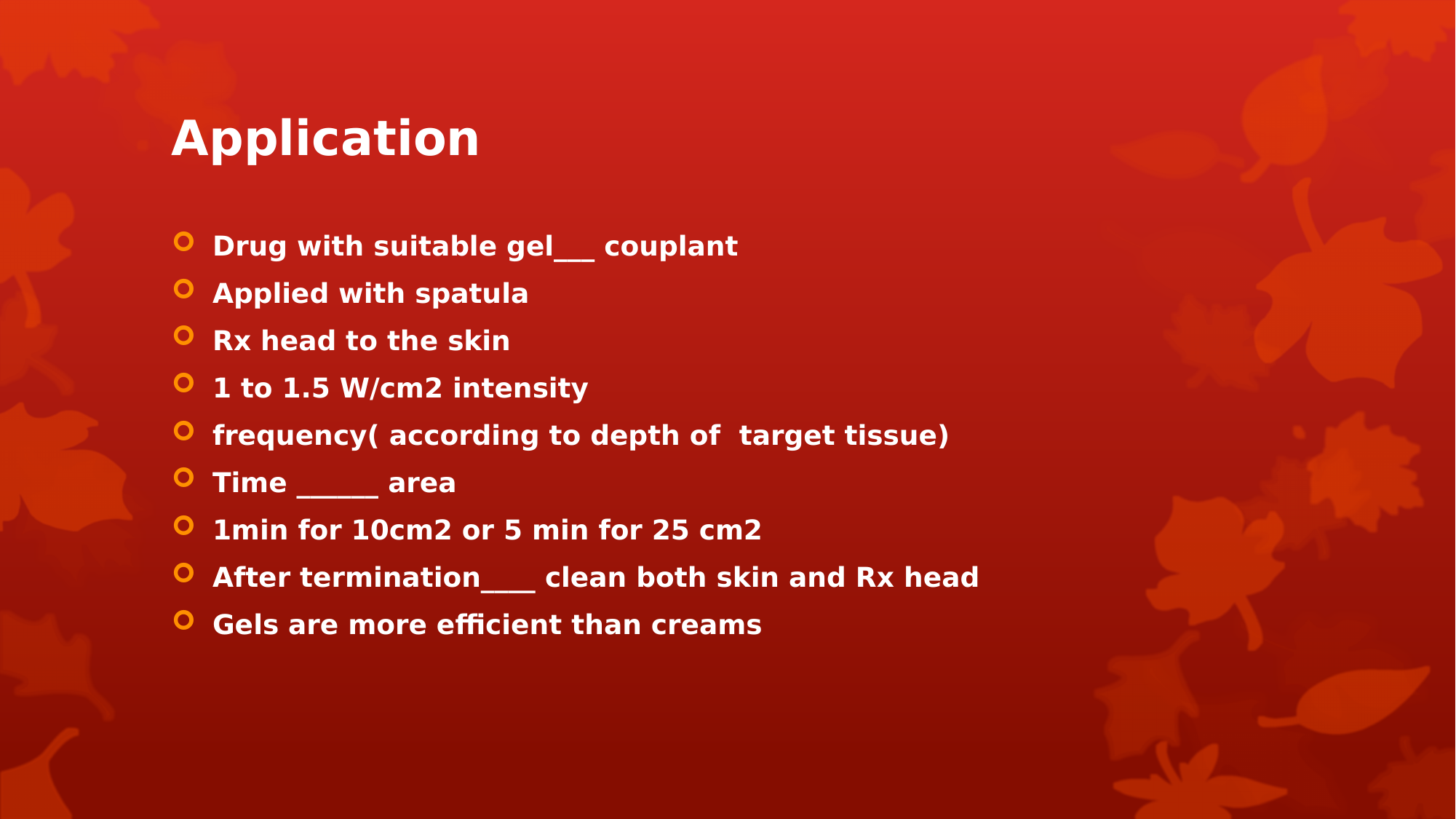

# Application
Drug with suitable gel___ couplant
Applied with spatula
Rx head to the skin
1 to 1.5 W/cm2 intensity
frequency( according to depth of  target tissue)
Time ______ area
1min for 10cm2 or 5 min for 25 cm2
After termination____ clean both skin and Rx head
Gels are more efficient than creams